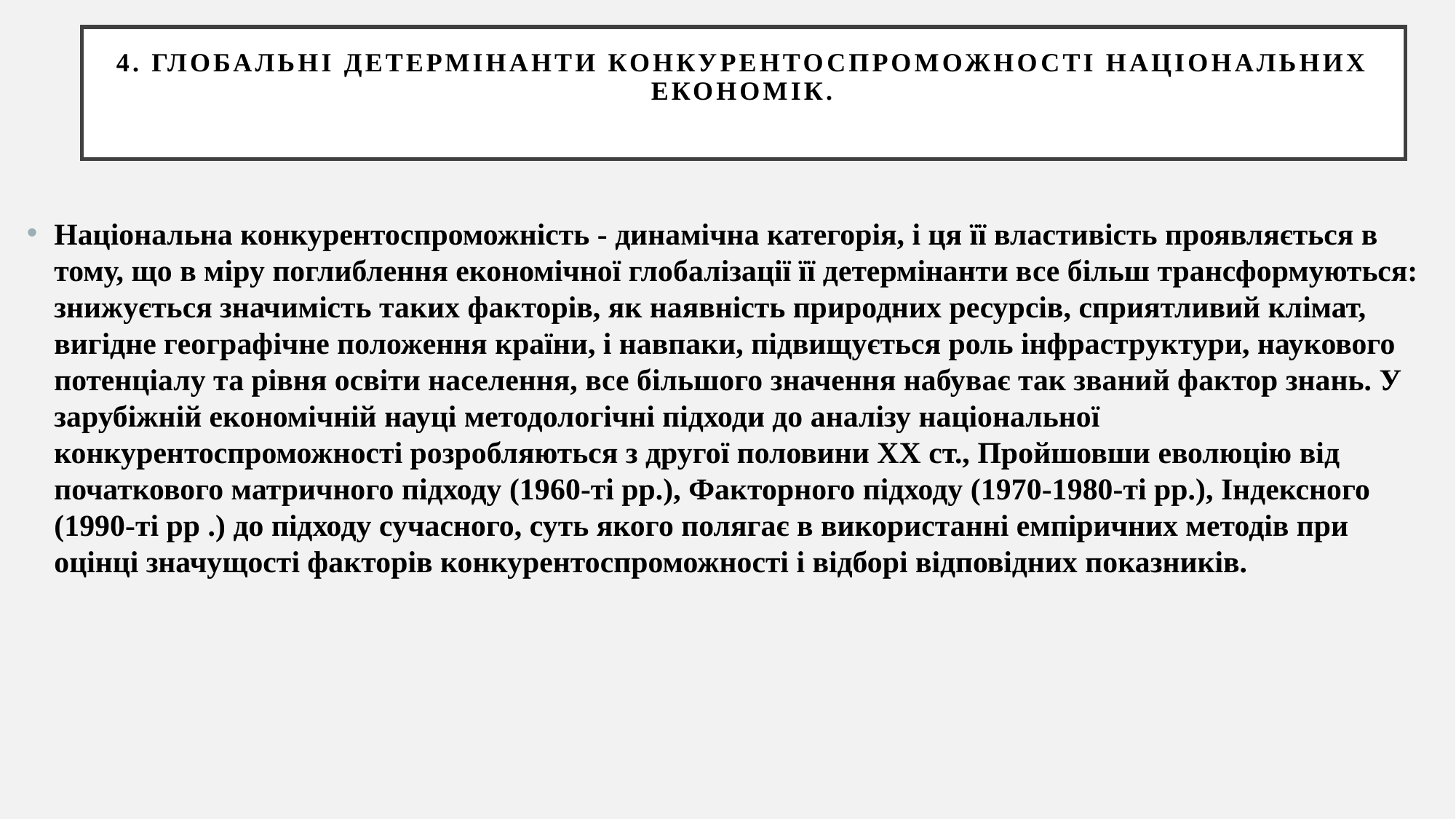

# 4. Глобальні детермінанти конкурентоспроможності національних економік.
Національна конкурентоспроможність - динамічна категорія, і ця її властивість проявляється в тому, що в міру поглиблення економічної глобалізації її детермінанти все більш трансформуються: знижується значимість таких факторів, як наявність природних ресурсів, сприятливий клімат, вигідне географічне положення країни, і навпаки, підвищується роль інфраструктури, наукового потенціалу та рівня освіти населення, все більшого значення набуває так званий фактор знань. У зарубіжній економічній науці методологічні підходи до аналізу національної конкурентоспроможності розробляються з другої половини XX ст., Пройшовши еволюцію від початкового матричного підходу (1960-ті рр.), Факторного підходу (1970-1980-ті рр.), Індексного (1990-ті рр .) до підходу сучасного, суть якого полягає в використанні емпіричних методів при оцінці значущості факторів конкурентоспроможності і відборі відповідних показників.